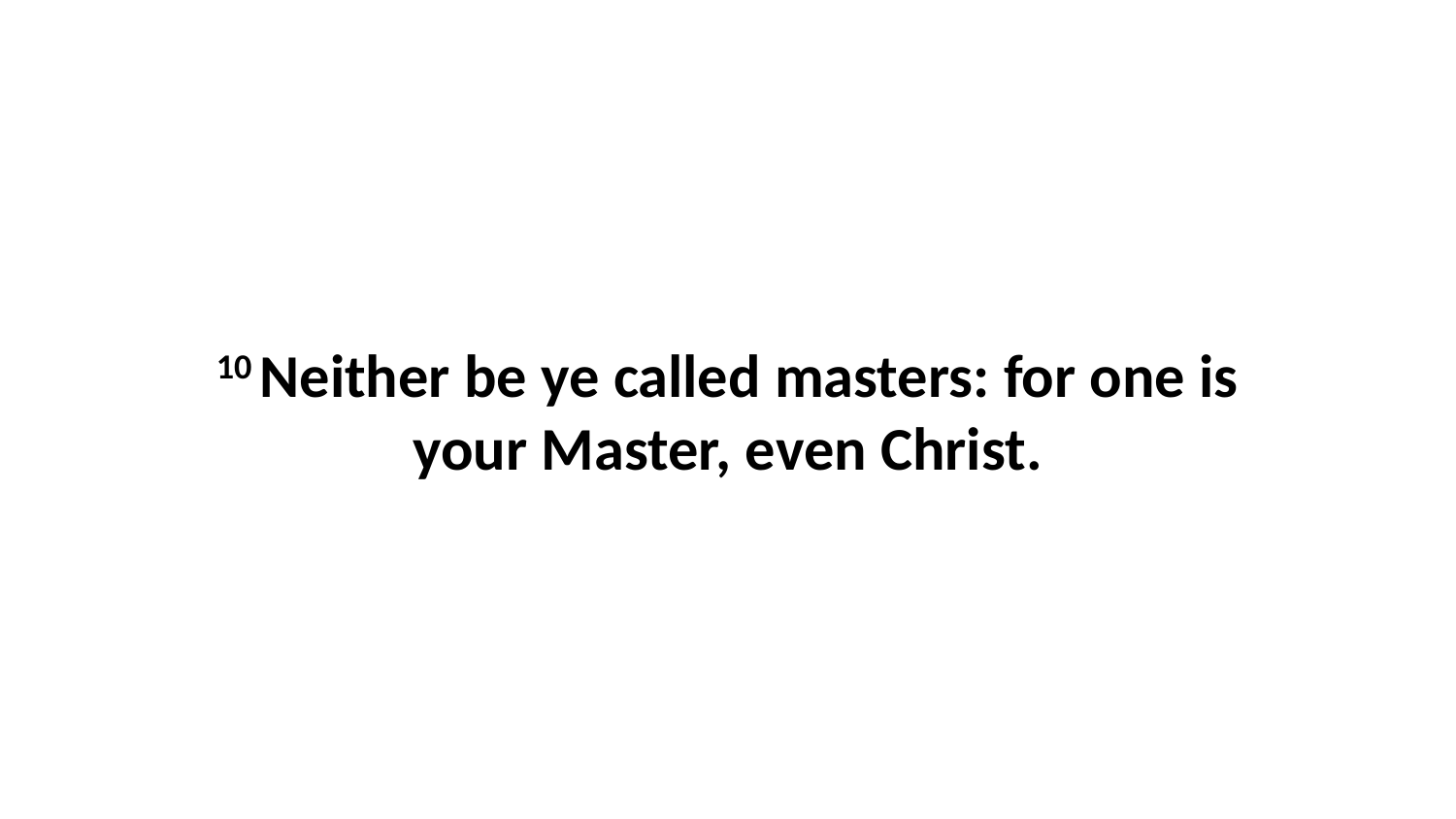

10 Neither be ye called masters: for one is your Master, even Christ.